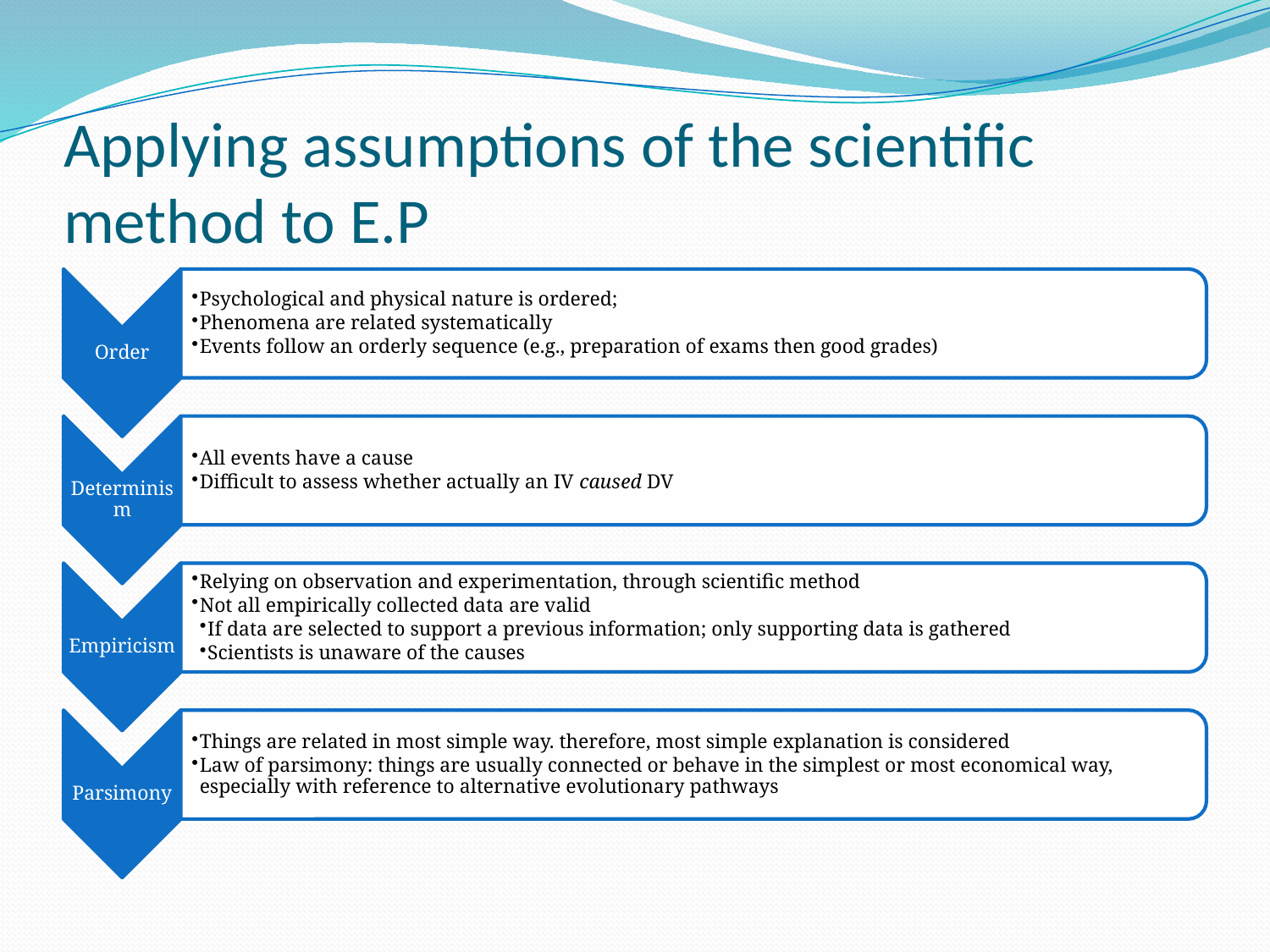

# Applying assumptions of the scientific method to E.P
Order
Psychological and physical nature is ordered;
Phenomena are related systematically
Events follow an orderly sequence (e.g., preparation of exams then good grades)
Determinism
All events have a cause
Difficult to assess whether actually an IV caused DV
Empiricism
Relying on observation and experimentation, through scientific method
Not all empirically collected data are valid
If data are selected to support a previous information; only supporting data is gathered
Scientists is unaware of the causes
Parsimony
Things are related in most simple way. therefore, most simple explanation is considered
Law of parsimony: things are usually connected or behave in the simplest or most economical way, especially with reference to alternative evolutionary pathways